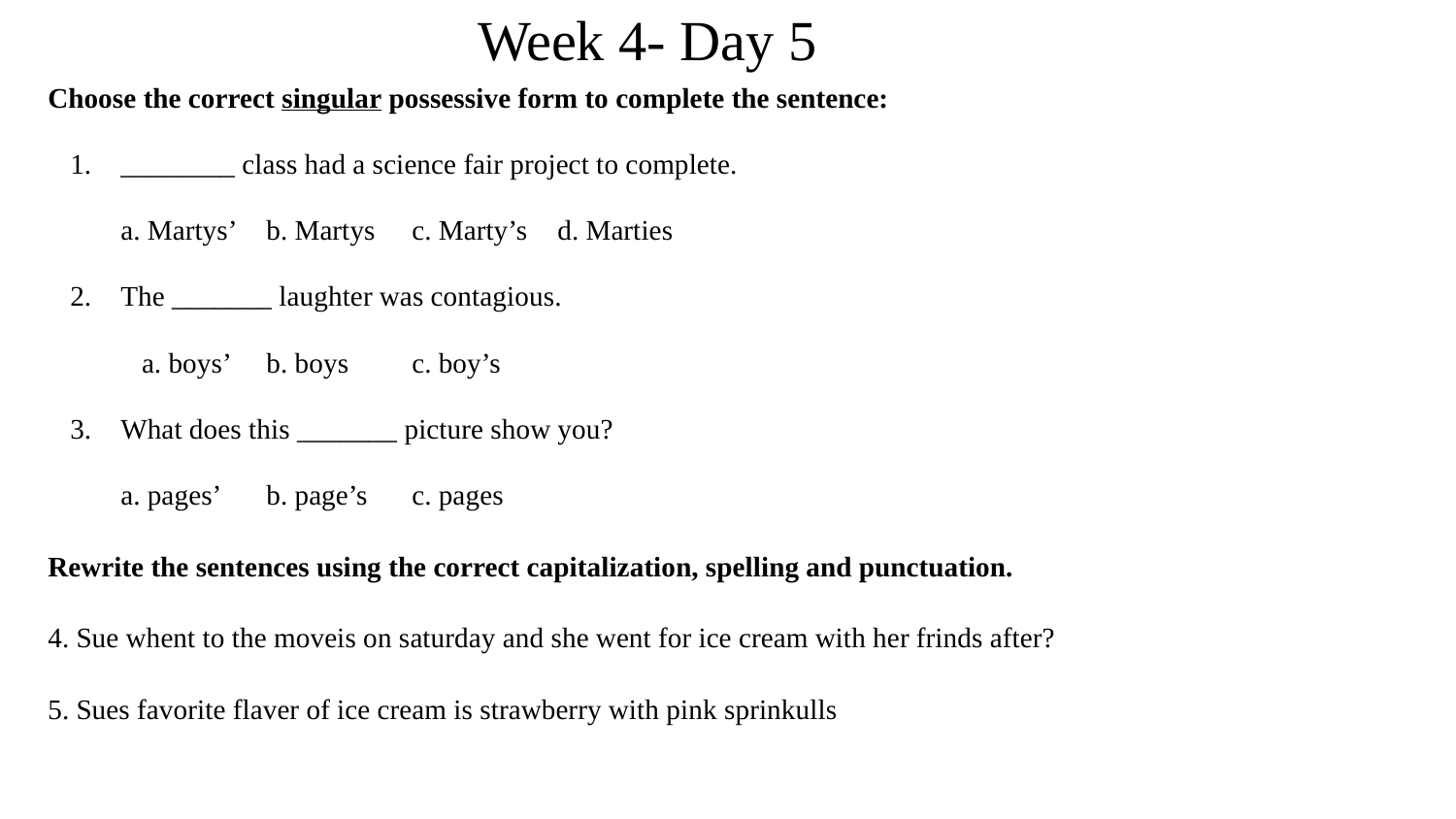

# Week 4- Day 5
Choose the correct singular possessive form to complete the sentence:
________ class had a science fair project to complete.
a. Martys’	b. Martys	c. Marty’s	d. Marties
The _______ laughter was contagious.
   a. boys’	b. boys	c. boy’s
What does this _______ picture show you?
a. pages’	b. page’s	c. pages
Rewrite the sentences using the correct capitalization, spelling and punctuation.
4. Sue whent to the moveis on saturday and she went for ice cream with her frinds after?
5. Sues favorite flaver of ice cream is strawberry with pink sprinkulls